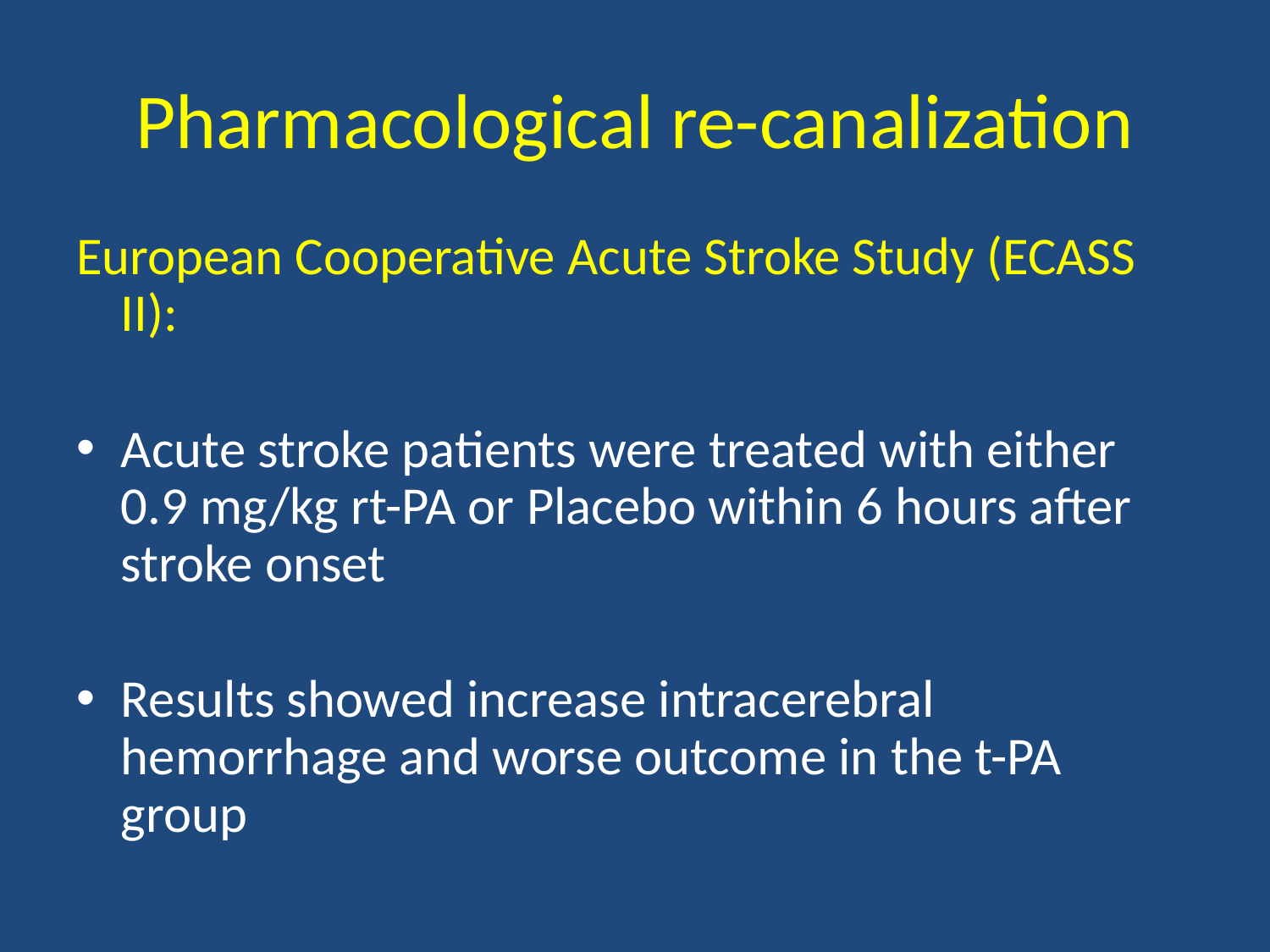

# Pharmacological re-canalization
European Cooperative Acute Stroke Study (ECASS II):

Acute stroke patients were treated with either 0.9 mg/kg rt-PA or Placebo within 6 hours after stroke onset

Results showed increase intracerebral hemorrhage and worse outcome in the t-PA group